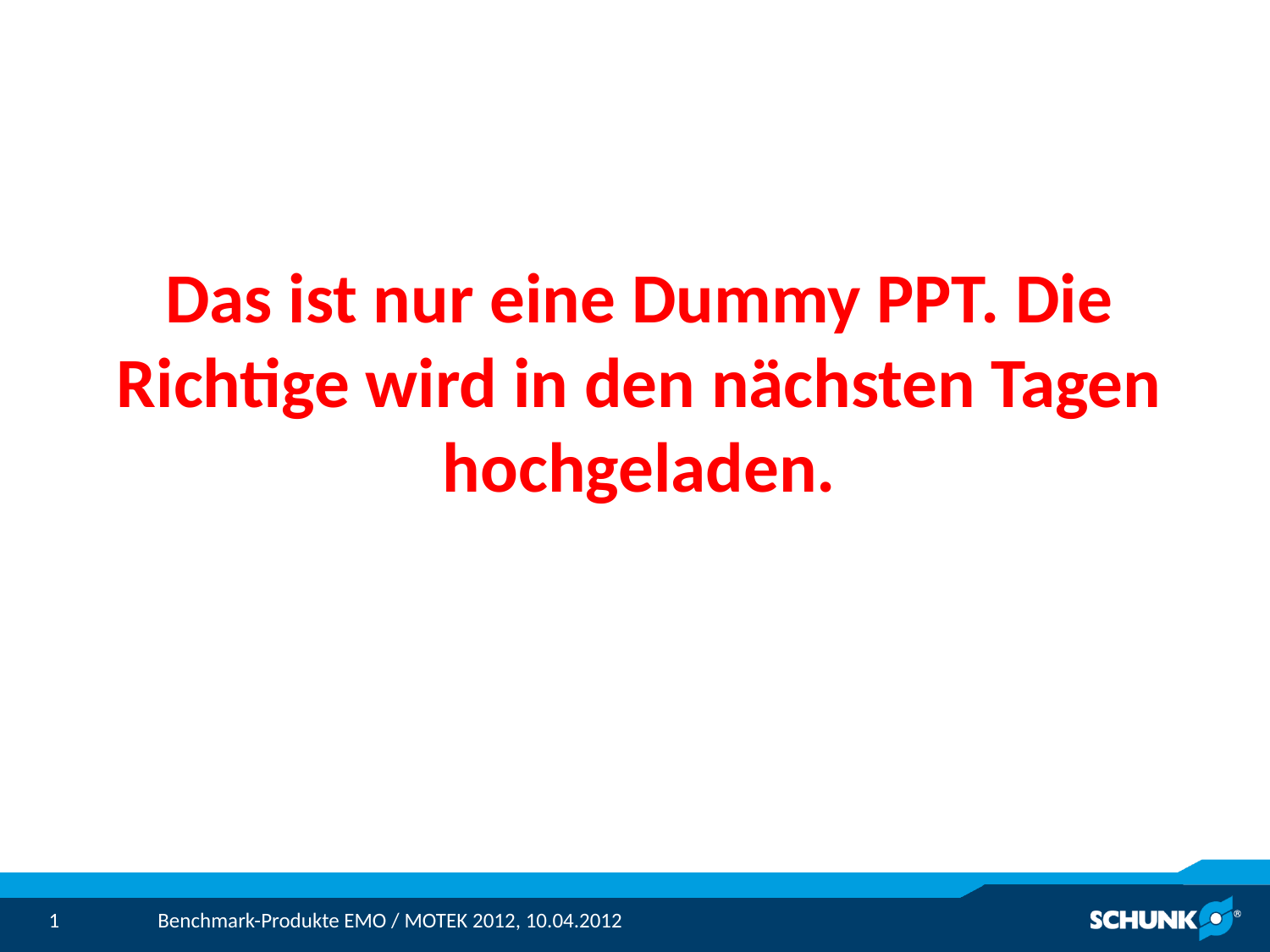

Das ist nur eine Dummy PPT. Die Richtige wird in den nächsten Tagen hochgeladen.
Benchmark-Produkte EMO / MOTEK 2012, 10.04.2012
1